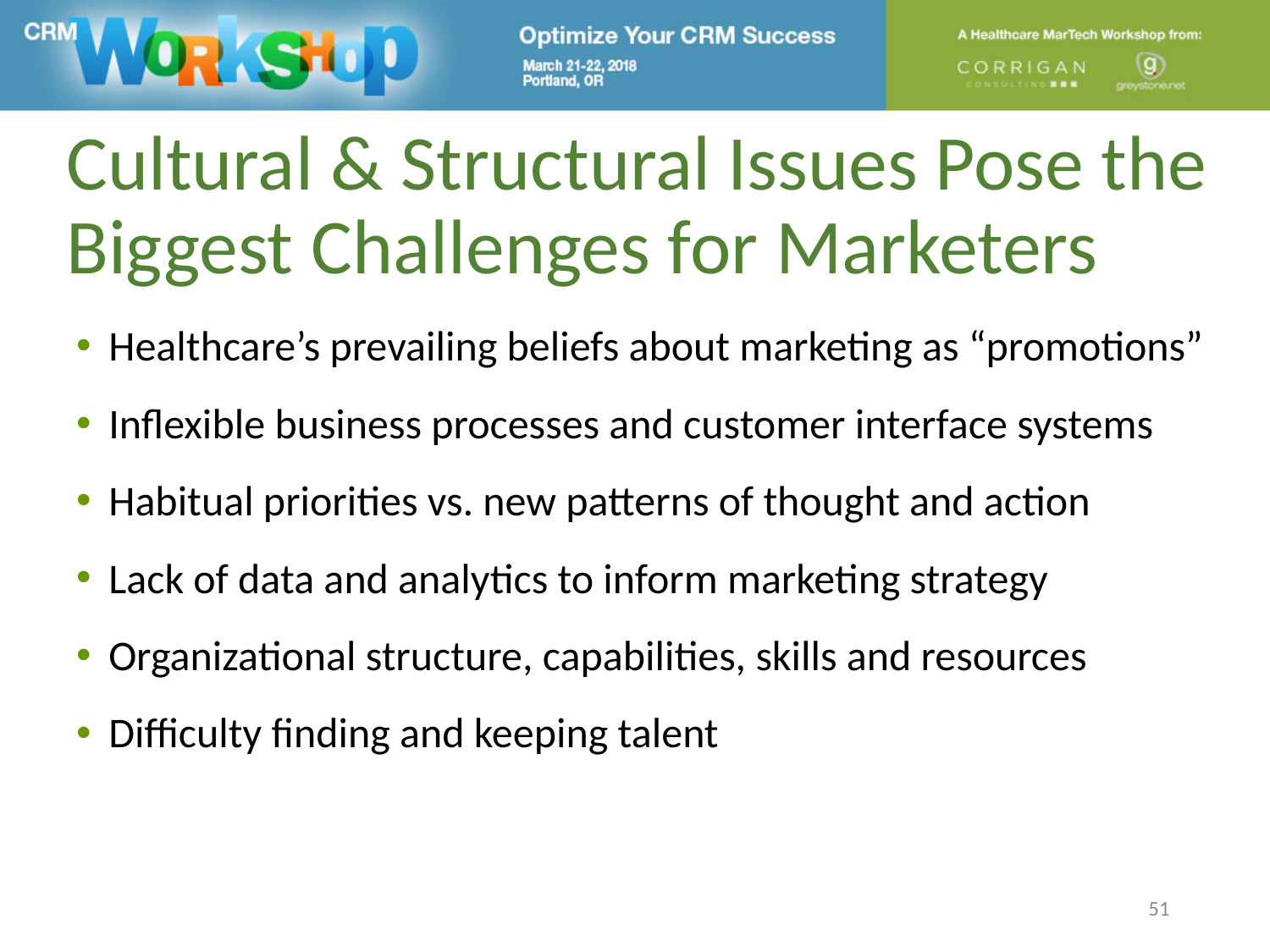

# Cultural & Structural Issues Pose the Biggest Challenges for Marketers
Healthcare’s prevailing beliefs about marketing as “promotions”
Inflexible business processes and customer interface systems
Habitual priorities vs. new patterns of thought and action
Lack of data and analytics to inform marketing strategy
Organizational structure, capabilities, skills and resources
Difficulty finding and keeping talent

51